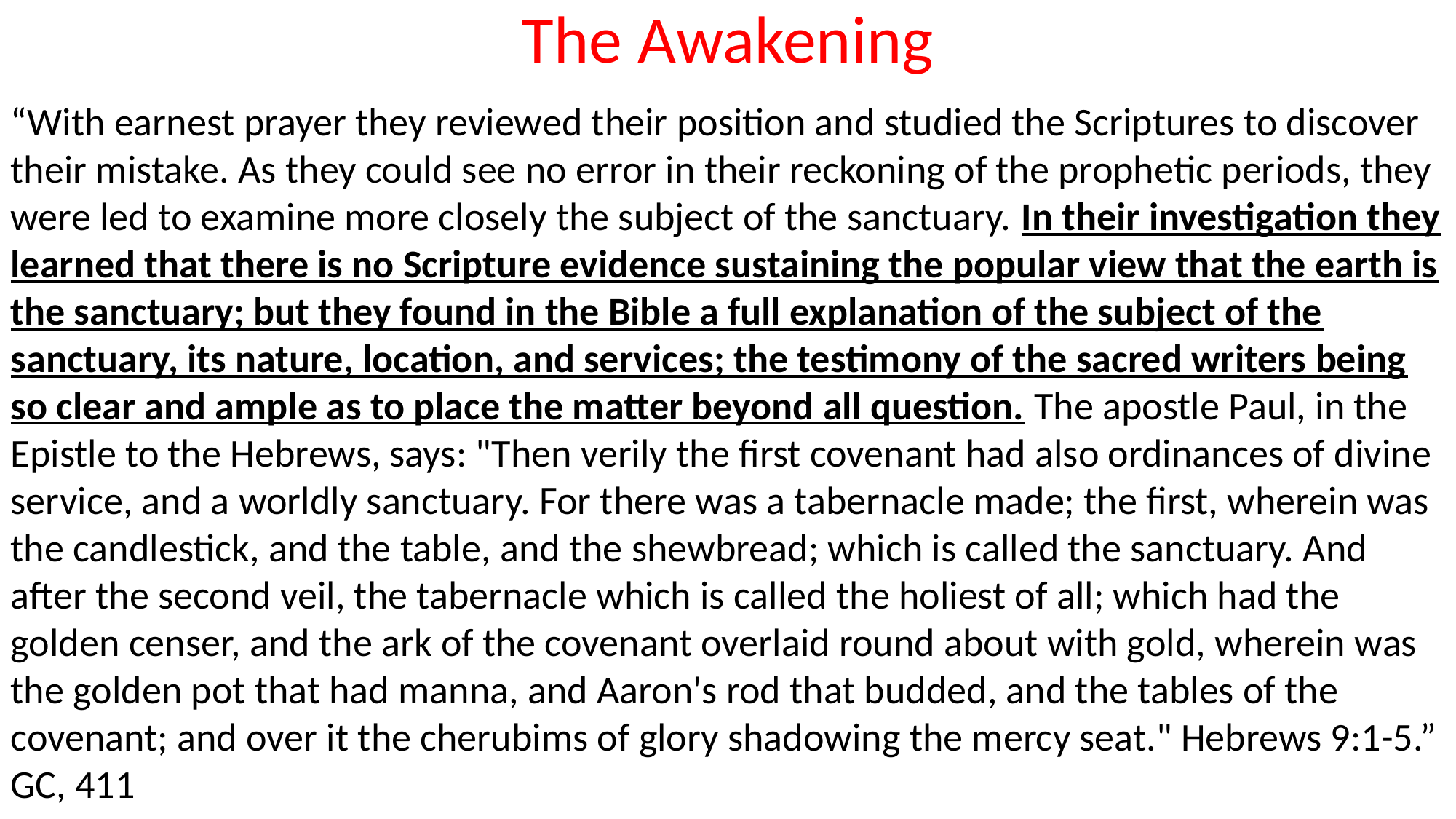

# The Awakening
“With earnest prayer they reviewed their position and studied the Scriptures to discover their mistake. As they could see no error in their reckoning of the prophetic periods, they were led to examine more closely the subject of the sanctuary. In their investigation they learned that there is no Scripture evidence sustaining the popular view that the earth is the sanctuary; but they found in the Bible a full explanation of the subject of the sanctuary, its nature, location, and services; the testimony of the sacred writers being so clear and ample as to place the matter beyond all question. The apostle Paul, in the Epistle to the Hebrews, says: "Then verily the first covenant had also ordinances of divine service, and a worldly sanctuary. For there was a tabernacle made; the first, wherein was the candlestick, and the table, and the shewbread; which is called the sanctuary. And after the second veil, the tabernacle which is called the holiest of all; which had the golden censer, and the ark of the covenant overlaid round about with gold, wherein was the golden pot that had manna, and Aaron's rod that budded, and the tables of the covenant; and over it the cherubims of glory shadowing the mercy seat." Hebrews 9:1-5.” GC, 411